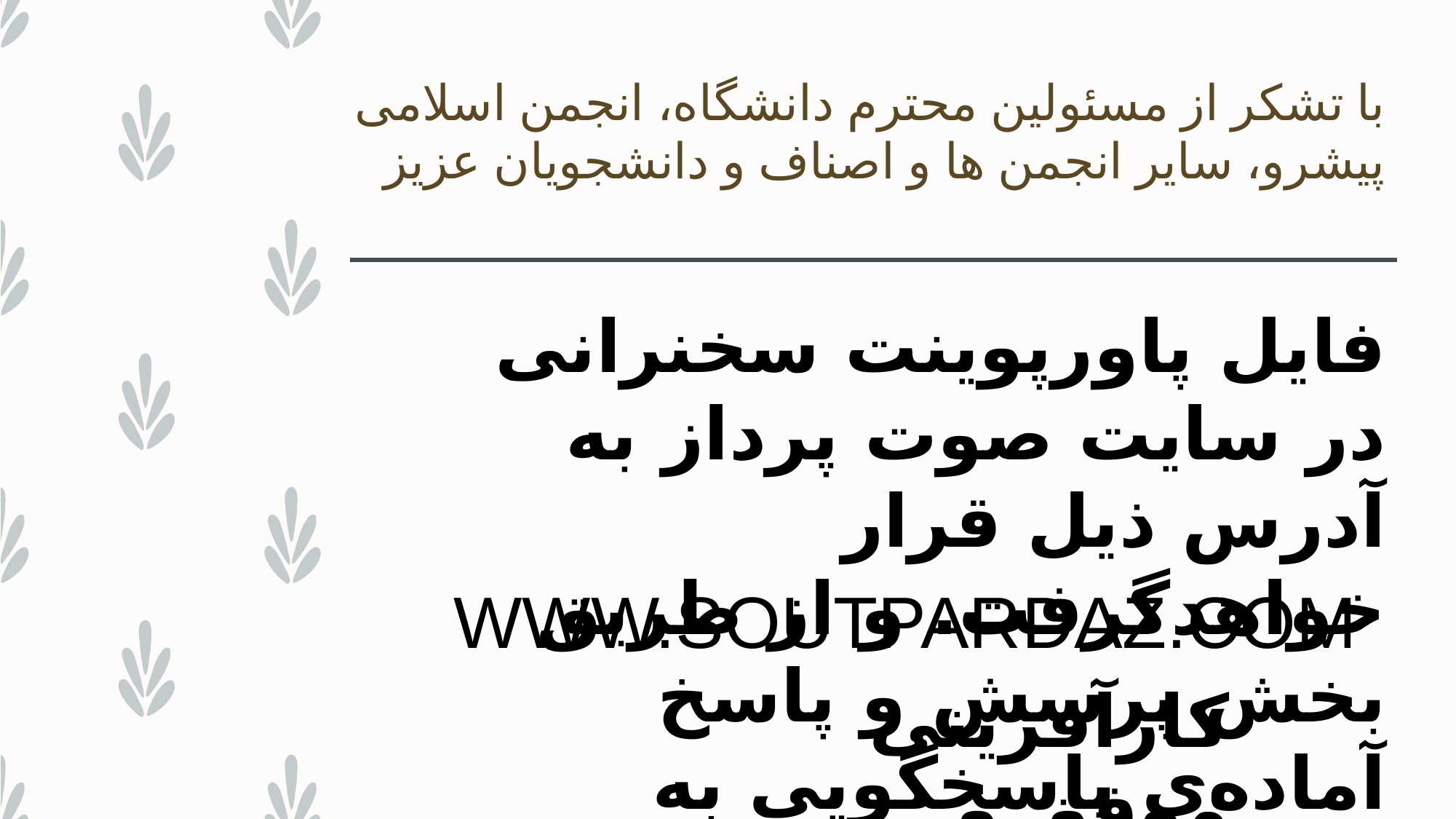

# با تشکر از مسئولین محترم دانشگاه، انجمن اسلامی پیشرو، سایر انجمن ها و اصناف و دانشجویان عزیز

فایل پاورپوینت سخنرانی در سایت صوت پرداز به آدرس ذیل قرار خواهد‌گرفت. و از طریق بخش پرسش و پاسخ آماده‌ی پاسخگویی به سوالات و ارائه‌ی نظرات مشورتی خواهم بود.
WWW.SOUTPARDAZ.COM
کارآفرینی موفق و سربلند باشید...